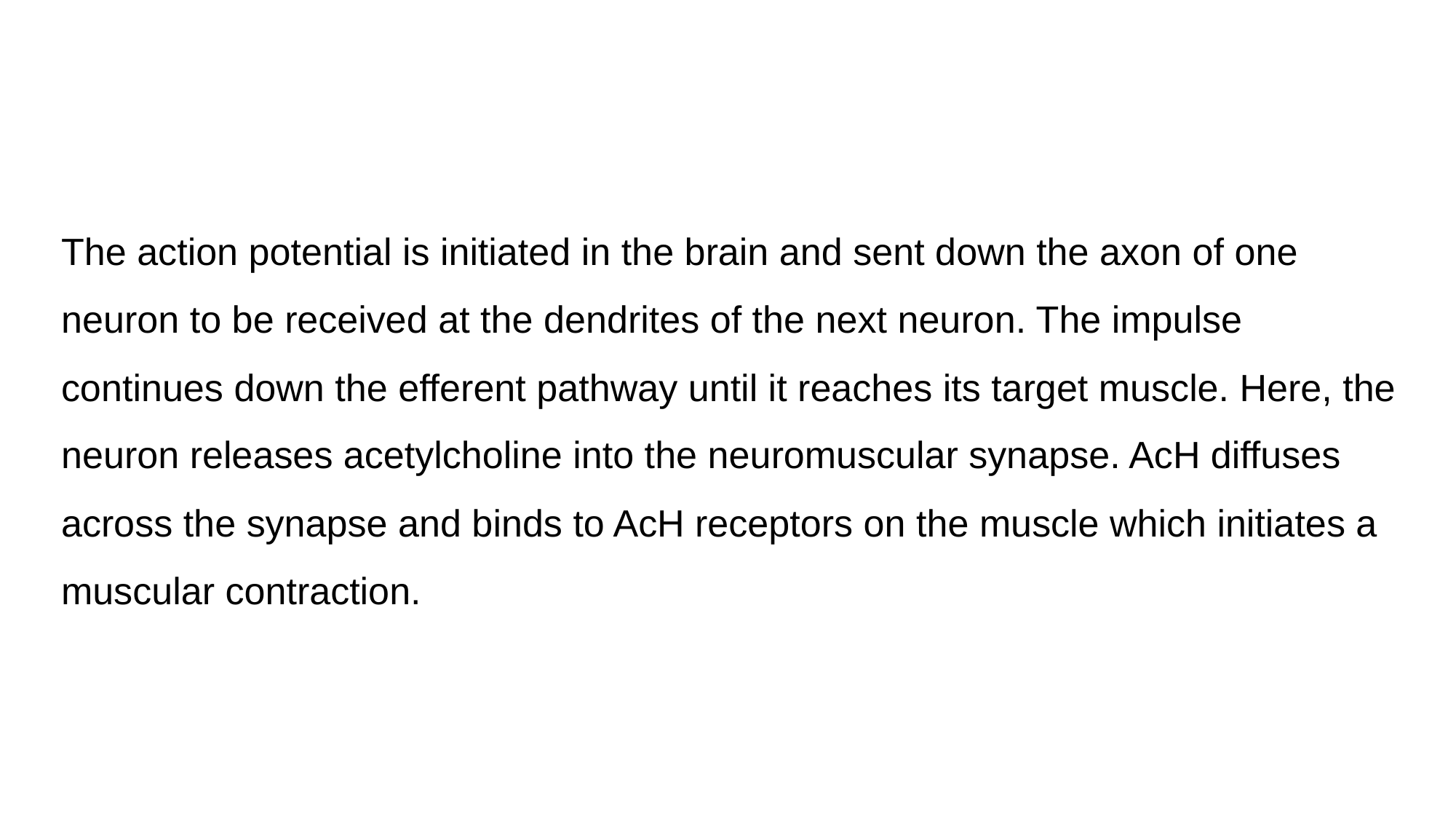

The action potential is initiated in the brain and sent down the axon of one neuron to be received at the dendrites of the next neuron. The impulse continues down the efferent pathway until it reaches its target muscle. Here, the neuron releases acetylcholine into the neuromuscular synapse. AcH diffuses across the synapse and binds to AcH receptors on the muscle which initiates a muscular contraction.